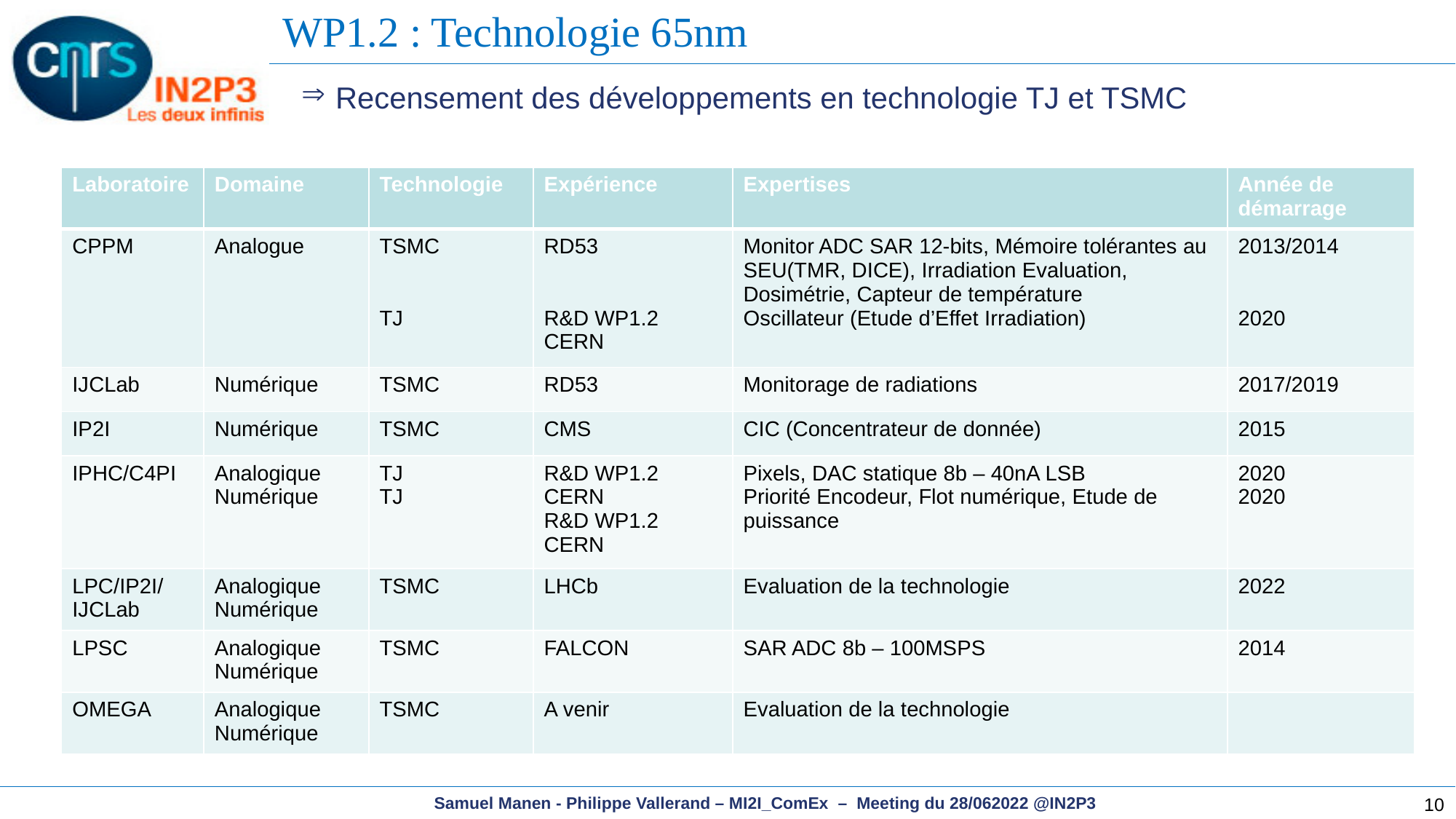

WP1.2 : Technologie 65nm
Recensement des développements en technologie TJ et TSMC

| Laboratoire | Domaine | Technologie | Expérience | Expertises | Année de démarrage |
| --- | --- | --- | --- | --- | --- |
| CPPM | Analogue | TSMC TJ | RD53 R&D WP1.2 CERN | Monitor ADC SAR 12-bits, Mémoire tolérantes au SEU(TMR, DICE), Irradiation Evaluation, Dosimétrie, Capteur de température Oscillateur (Etude d’Effet Irradiation) | 2013/2014 2020 |
| IJCLab | Numérique | TSMC | RD53 | Monitorage de radiations | 2017/2019 |
| IP2I | Numérique | TSMC | CMS | CIC (Concentrateur de donnée) | 2015 |
| IPHC/C4PI | Analogique Numérique | TJ TJ | R&D WP1.2 CERN R&D WP1.2 CERN | Pixels, DAC statique 8b – 40nA LSB Priorité Encodeur, Flot numérique, Etude de puissance | 2020 2020 |
| LPC/IP2I/ IJCLab | Analogique Numérique | TSMC | LHCb | Evaluation de la technologie | 2022 |
| LPSC | Analogique Numérique | TSMC | FALCON | SAR ADC 8b – 100MSPS | 2014 |
| OMEGA | Analogique Numérique | TSMC | A venir | Evaluation de la technologie |  |
10